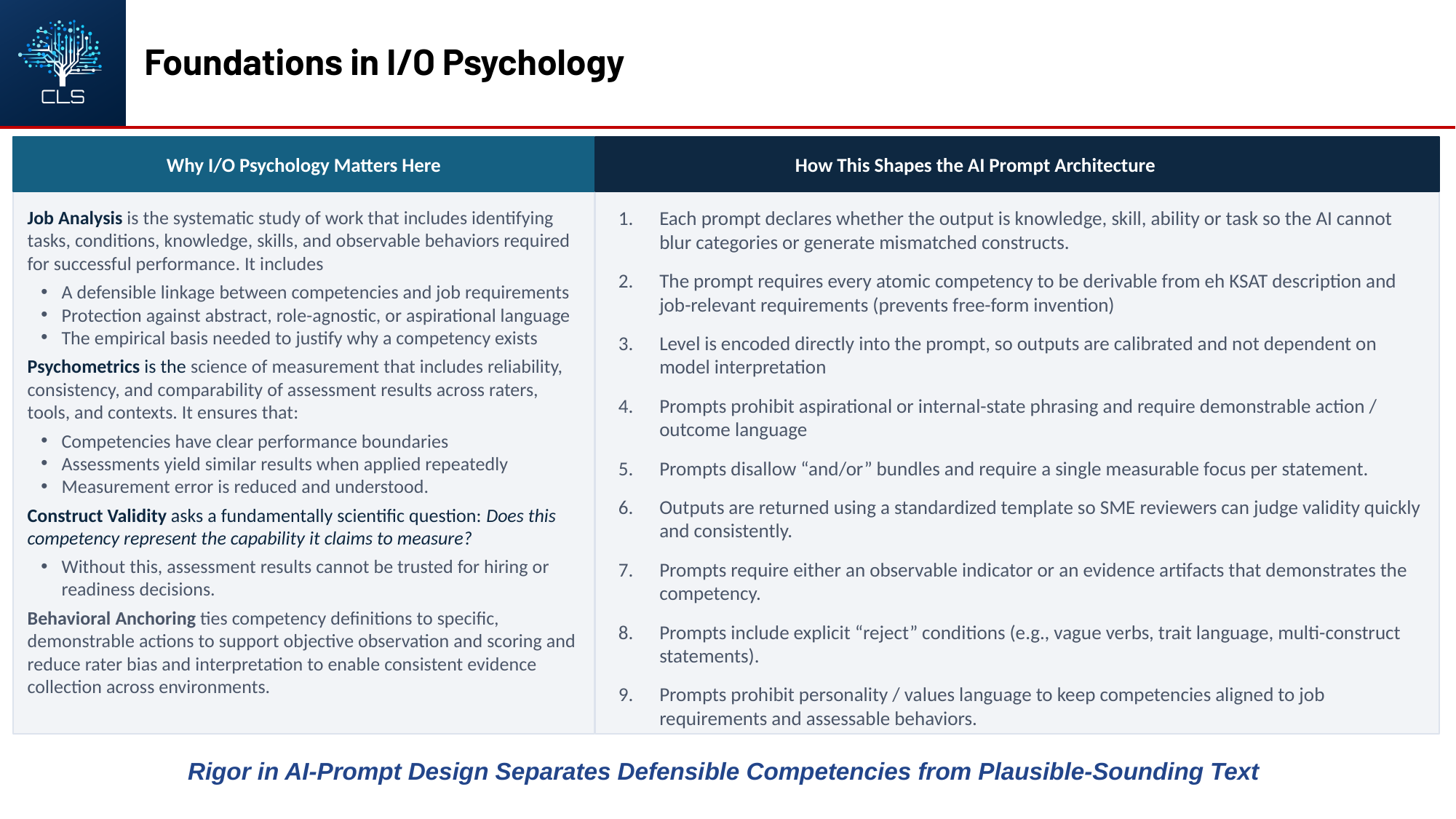

Foundations in I/O Psychology

Why I/O Psychology Matters Here
How This Shapes the AI Prompt Architecture

Job Analysis is the systematic study of work that includes identifying tasks, conditions, knowledge, skills, and observable behaviors required for successful performance. It includes
A defensible linkage between competencies and job requirements
Protection against abstract, role-agnostic, or aspirational language
The empirical basis needed to justify why a competency exists
Psychometrics is the science of measurement that includes reliability, consistency, and comparability of assessment results across raters, tools, and contexts. It ensures that:
Competencies have clear performance boundaries
Assessments yield similar results when applied repeatedly
Measurement error is reduced and understood.
Construct Validity asks a fundamentally scientific question: Does this competency represent the capability it claims to measure?
Without this, assessment results cannot be trusted for hiring or readiness decisions.
Behavioral Anchoring ties competency definitions to specific, demonstrable actions to support objective observation and scoring and reduce rater bias and interpretation to enable consistent evidence collection across environments.
Each prompt declares whether the output is knowledge, skill, ability or task so the AI cannot blur categories or generate mismatched constructs.
The prompt requires every atomic competency to be derivable from eh KSAT description and job-relevant requirements (prevents free-form invention)
Level is encoded directly into the prompt, so outputs are calibrated and not dependent on model interpretation
Prompts prohibit aspirational or internal-state phrasing and require demonstrable action / outcome language
Prompts disallow “and/or” bundles and require a single measurable focus per statement.
Outputs are returned using a standardized template so SME reviewers can judge validity quickly and consistently.
Prompts require either an observable indicator or an evidence artifacts that demonstrates the competency.
Prompts include explicit “reject” conditions (e.g., vague verbs, trait language, multi-construct statements).
Prompts prohibit personality / values language to keep competencies aligned to job requirements and assessable behaviors.
Rigor in AI-Prompt Design Separates Defensible Competencies from Plausible-Sounding Text